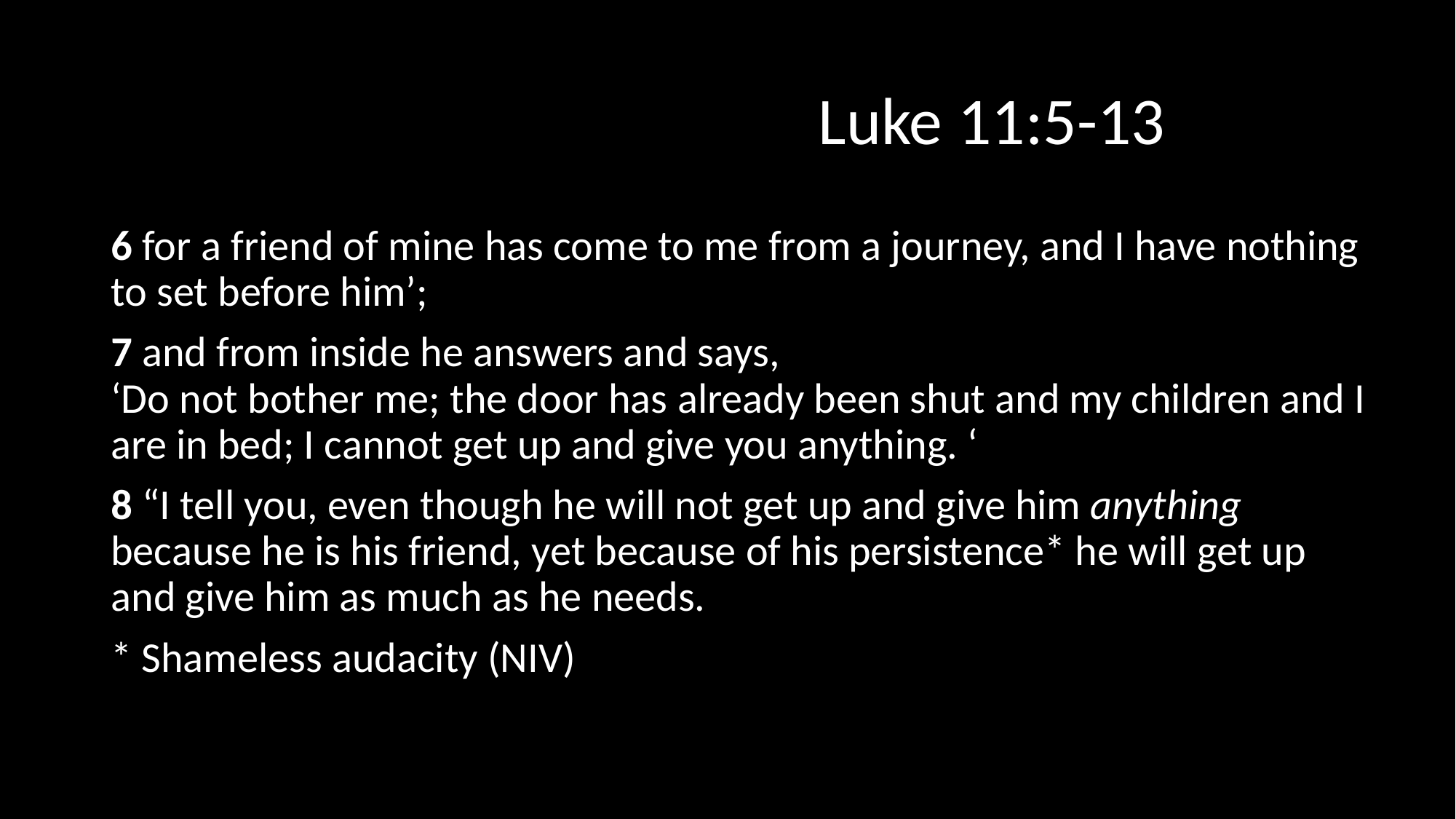

# Luke 11:5-13
6 for a friend of mine has come to me from a journey, and I have nothing to set before him’;
7 and from inside he answers and says, ‘Do not bother me; the door has already been shut and my children and I are in bed; I cannot get up and give you anything. ‘
8 “I tell you, even though he will not get up and give him anything because he is his friend, yet because of his persistence* he will get up and give him as much as he needs.
* Shameless audacity (NIV)